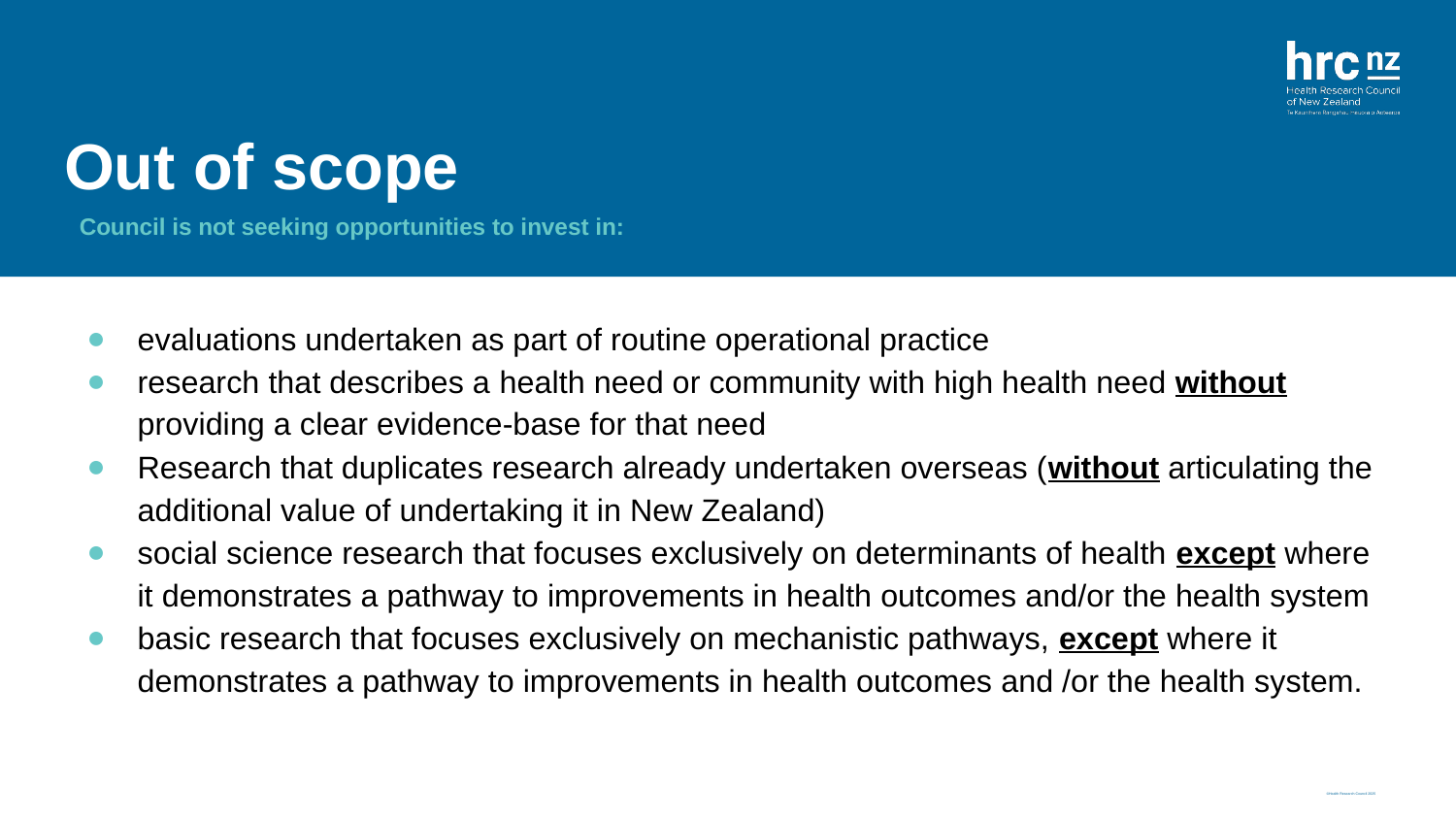

# Out of scope
Council is not seeking opportunities to invest in:
evaluations undertaken as part of routine operational practice
research that describes a health need or community with high health need without providing a clear evidence-base for that need
Research that duplicates research already undertaken overseas (without articulating the additional value of undertaking it in New Zealand)
social science research that focuses exclusively on determinants of health except where it demonstrates a pathway to improvements in health outcomes and/or the health system
basic research that focuses exclusively on mechanistic pathways, except where it demonstrates a pathway to improvements in health outcomes and /or the health system.